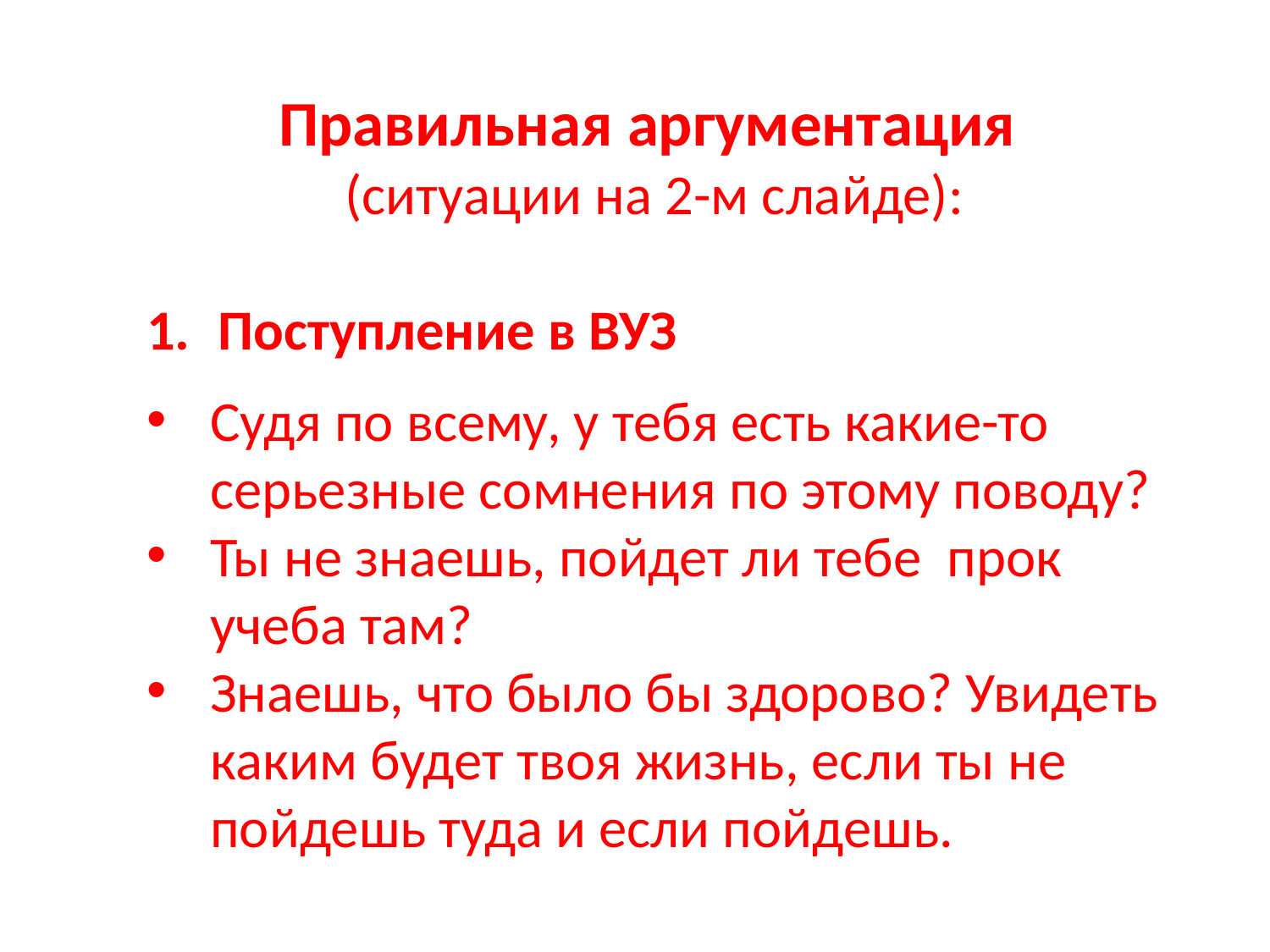

Правильная аргументация
(ситуации на 2-м слайде):

Поступление в ВУЗ

Судя по всему, у тебя есть какие-то серьезные сомнения по этому поводу?
Ты не знаешь, пойдет ли тебе  прок учеба там?
Знаешь, что было бы здорово? Увидеть каким будет твоя жизнь, если ты не пойдешь туда и если пойдешь.